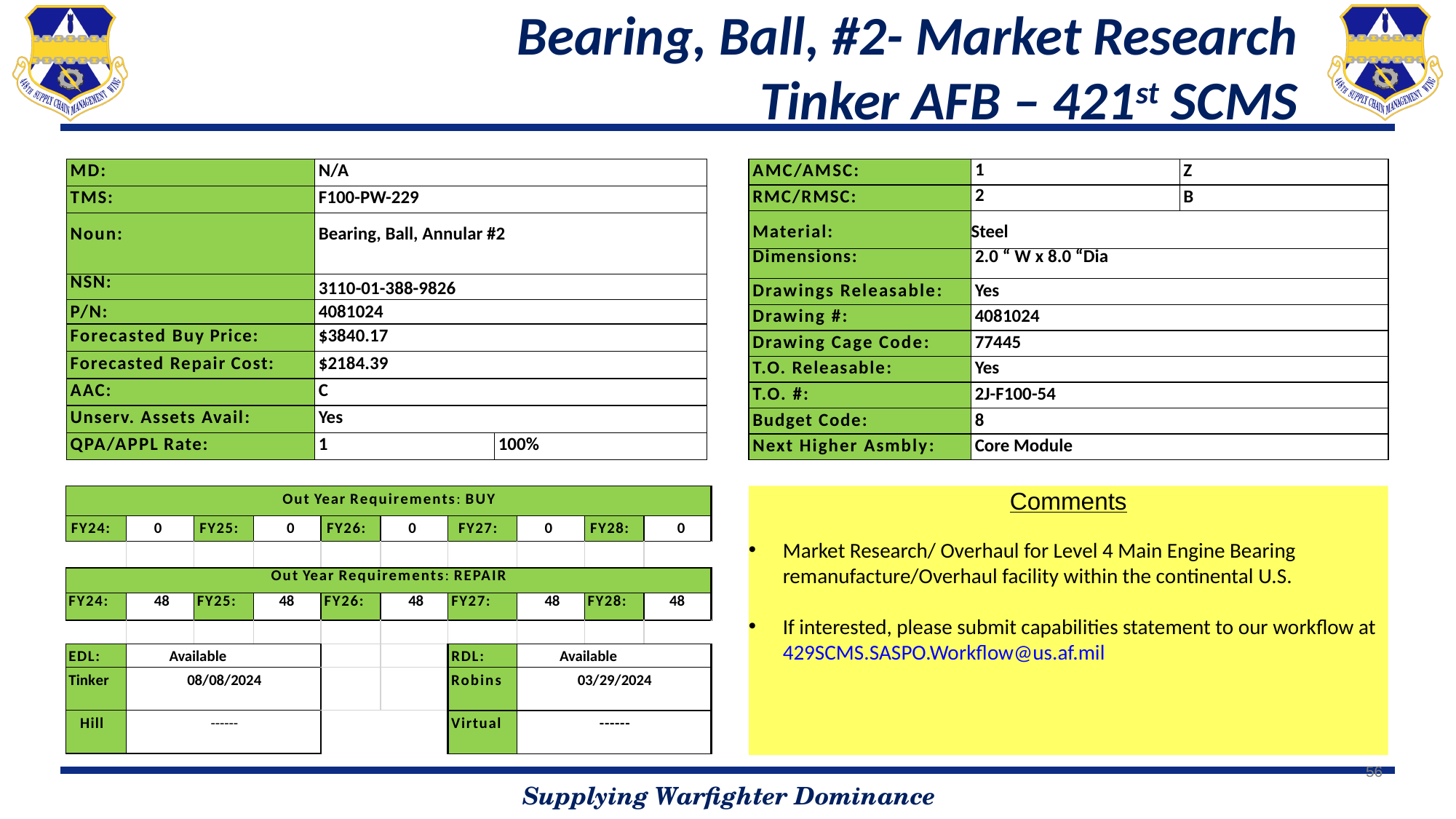

# Bearing, Ball, #2- Market Research Tinker AFB – 421st SCMS
| AMC/AMSC: | 1 | Z |
| --- | --- | --- |
| RMC/RMSC: | 2 | B |
| Material: | Steel |  |
| Dimensions: | 2.0 “ W x 8.0 “Dia |  |
| Drawings Releasable: | Yes |  |
| Drawing #: | 4081024 |  |
| Drawing Cage Code: | 77445 |  |
| T.O. Releasable: | Yes |  |
| T.O. #: | 2J-F100-54 |  |
| Budget Code: | 8 |  |
| Next Higher Asmbly: | Core Module |  |
| MD: | N/A |  |
| --- | --- | --- |
| TMS: | F100-PW-229 |  |
| Noun: | Bearing, Ball, Annular #2 |  |
| NSN: | 3110-01-388-9826 |  |
| P/N: | 4081024 |  |
| Forecasted Buy Price: | $3840.17 |  |
| Forecasted Repair Cost: | $2184.39 |  |
| AAC: | C |  |
| Unserv. Assets Avail: | Yes |  |
| QPA/APPL Rate: | 1 | 100% |
| Out Year Requirements: BUY |  |  |  |  |  |  |  |  |  |
| --- | --- | --- | --- | --- | --- | --- | --- | --- | --- |
| FY24: | 0 | FY25: | 0 | FY26: | 0 | FY27: | 0 | FY28: | 0 |
|  |  |  |  |  |  |  |  |  |  |
| Out Year Requirements: REPAIR |  |  |  |  |  |  |  |  |  |
| FY24: | 48 | FY25: | 48 | FY26: | 48 | FY27: | 48 | FY28: | 48 |
|  |  |  |  |  |  |  |  |  |  |
| EDL: | Available |  |  |  |  | RDL: | Available |  |  |
| Tinker | 08/08/2024 |  |  |  |  | Robins | 03/29/2024 |  |  |
| Hill | ------ |  |  |  |  | Virtual | ------ |  |  |
Comments

Market Research/ Overhaul for Level 4 Main Engine Bearing remanufacture/Overhaul facility within the continental U.S.

If interested, please submit capabilities statement to our workflow at 429SCMS.SASPO.Workflow@us.af.mil
56